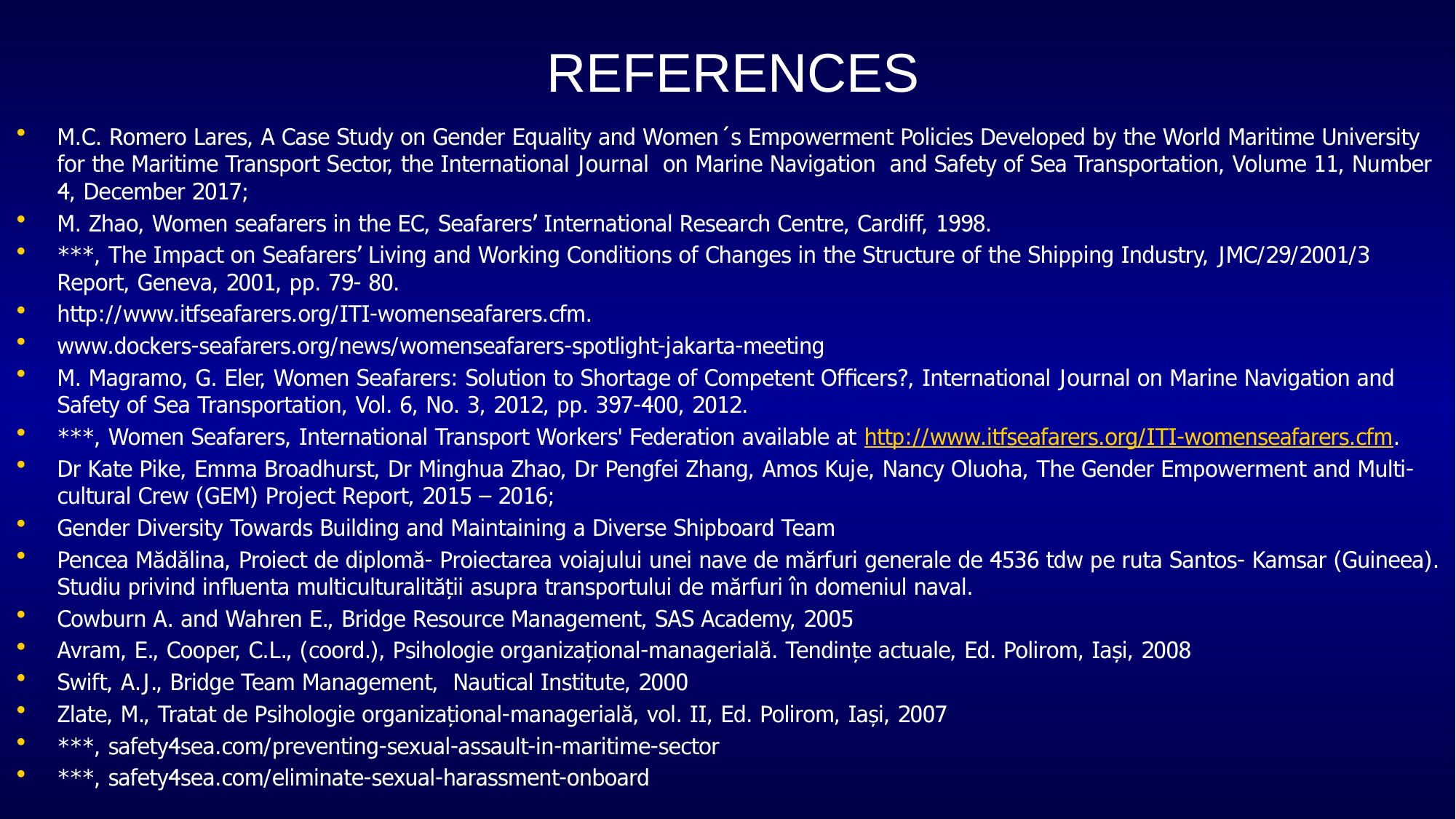

REFERENCES
M.C. Romero Lares, A Case Study on Gender Equality and Women´s Empowerment Policies Developed by the World Maritime University for the Maritime Transport Sector, the International Journal  on Marine Navigation  and Safety of Sea Transportation, Volume 11, Number 4, December 2017;
M. Zhao, Women seafarers in the EC, Seafarers’ International Research Centre, Cardiff, 1998.
***, The Impact on Seafarers’ Living and Working Conditions of Changes in the Structure of the Shipping Industry, JMC/29/2001/3 Report, Geneva, 2001, pp. 79- 80.
http://www.itfseafarers.org/ITI-womenseafarers.cfm.
www.dockers-seafarers.org/news/womenseafarers-spotlight-jakarta-meeting
M. Magramo, G. Eler, Women Seafarers: Solution to Shortage of Competent Officers?, International Journal on Marine Navigation and Safety of Sea Transportation, Vol. 6, No. 3, 2012, pp. 397-400, 2012.
***, Women Seafarers, International Transport Workers' Federation available at http://www.itfseafarers.org/ITI-womenseafarers.cfm.
Dr Kate Pike, Emma Broadhurst, Dr Minghua Zhao, Dr Pengfei Zhang, Amos Kuje, Nancy Oluoha, The Gender Empowerment and Multi-cultural Crew (GEM) Project Report, 2015 – 2016;
Gender Diversity Towards Building and Maintaining a Diverse Shipboard Team
Pencea Mădălina, Proiect de diplomă- Proiectarea voiajului unei nave de mărfuri generale de 4536 tdw pe ruta Santos- Kamsar (Guineea). Studiu privind influenta multiculturalității asupra transportului de mărfuri în domeniul naval.
Cowburn A. and Wahren E., Bridge Resource Management, SAS Academy, 2005
Avram, E., Cooper, C.L., (coord.), Psihologie organizațional-managerială. Tendințe actuale, Ed. Polirom, Iași, 2008
Swift, A.J., Bridge Team Management,  Nautical Institute, 2000
Zlate, M., Tratat de Psihologie organizațional-managerială, vol. II, Ed. Polirom, Iași, 2007
***, safety4sea.com/preventing-sexual-assault-in-maritime-sector
***, safety4sea.com/eliminate-sexual-harassment-onboard